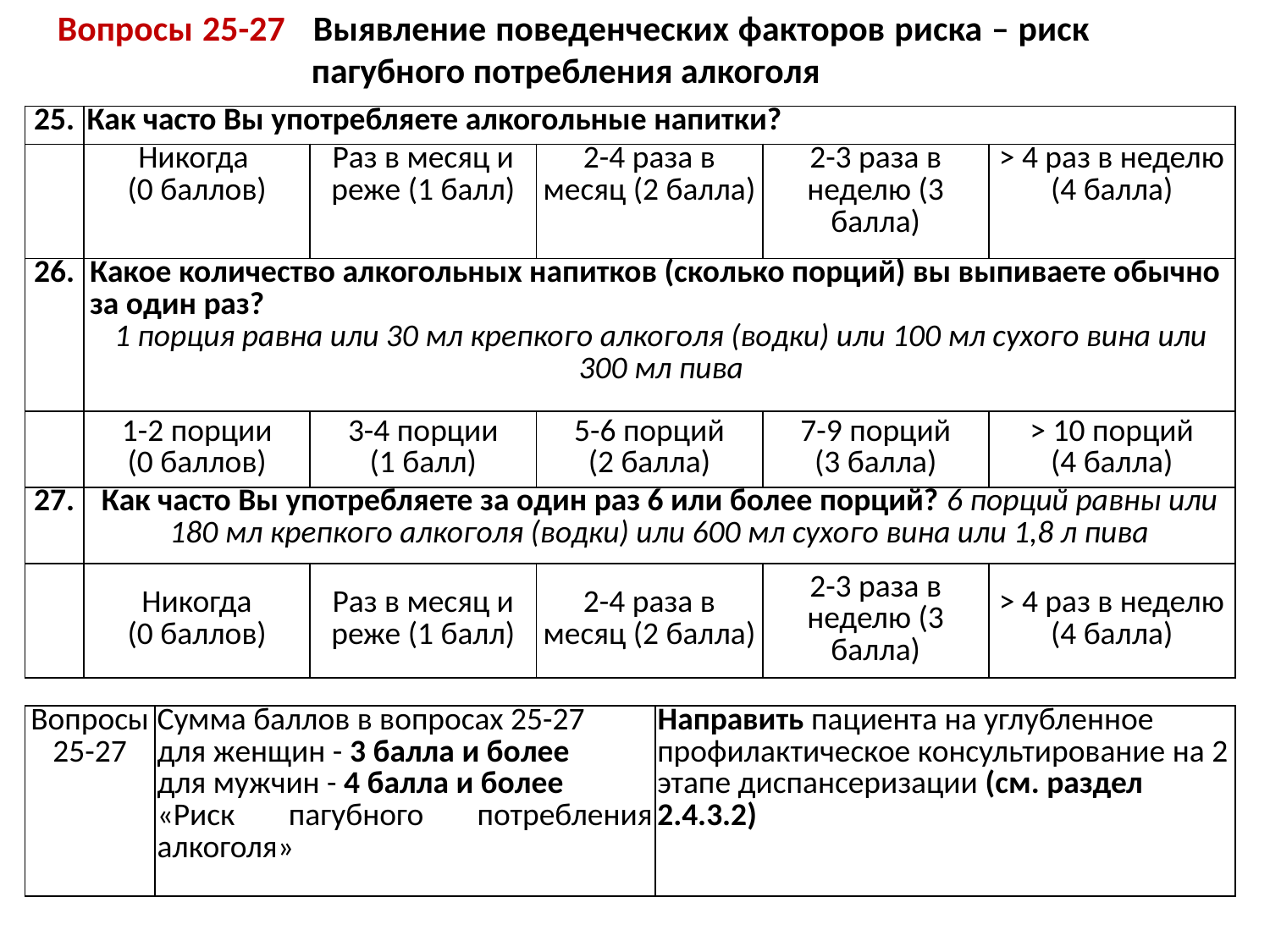

Вопросы 25-27   Выявление поведенческих факторов риска – риск 			пагубного потребления алкоголя
| 25. | Как часто Вы употребляете алкогольные напитки? |  |  |  |  |
| --- | --- | --- | --- | --- | --- |
|  | Никогда (0 баллов) | Раз в месяц и реже (1 балл) | 2-4 раза в месяц (2 балла) | 2-3 раза в неделю (3 балла) | > 4 раз в неделю (4 балла) |
| 26. | Какое количество алкогольных напитков (сколько порций) вы выпиваете обычно за один раз? 1 порция равна или 30 мл крепкого алкоголя (водки) или 100 мл сухого вина или 300 мл пива |  |  |  |  |
|  | 1-2 порции (0 баллов) | 3-4 порции (1 балл) | 5-6 порций (2 балла) | 7-9 порций (3 балла) | > 10 порций (4 балла) |
| 27. | Как часто Вы употребляете за один раз 6 или более порций? 6 порций равны или 180 мл крепкого алкоголя (водки) или 600 мл сухого вина или 1,8 л пива |  |  |  |  |
|  | Никогда (0 баллов) | Раз в месяц и реже (1 балл) | 2-4 раза в месяц (2 балла) | 2-3 раза в неделю (3 балла) | > 4 раз в неделю (4 балла) |
| Вопросы 25-27 | Сумма баллов в вопросах 25-27 для женщин - 3 балла и более для мужчин - 4 балла и более «Риск пагубного потребления алкоголя» | Направить пациента на углубленное профилактическое консультирование на 2 этапе диспансеризации (см. раздел 2.4.3.2) |
| --- | --- | --- |